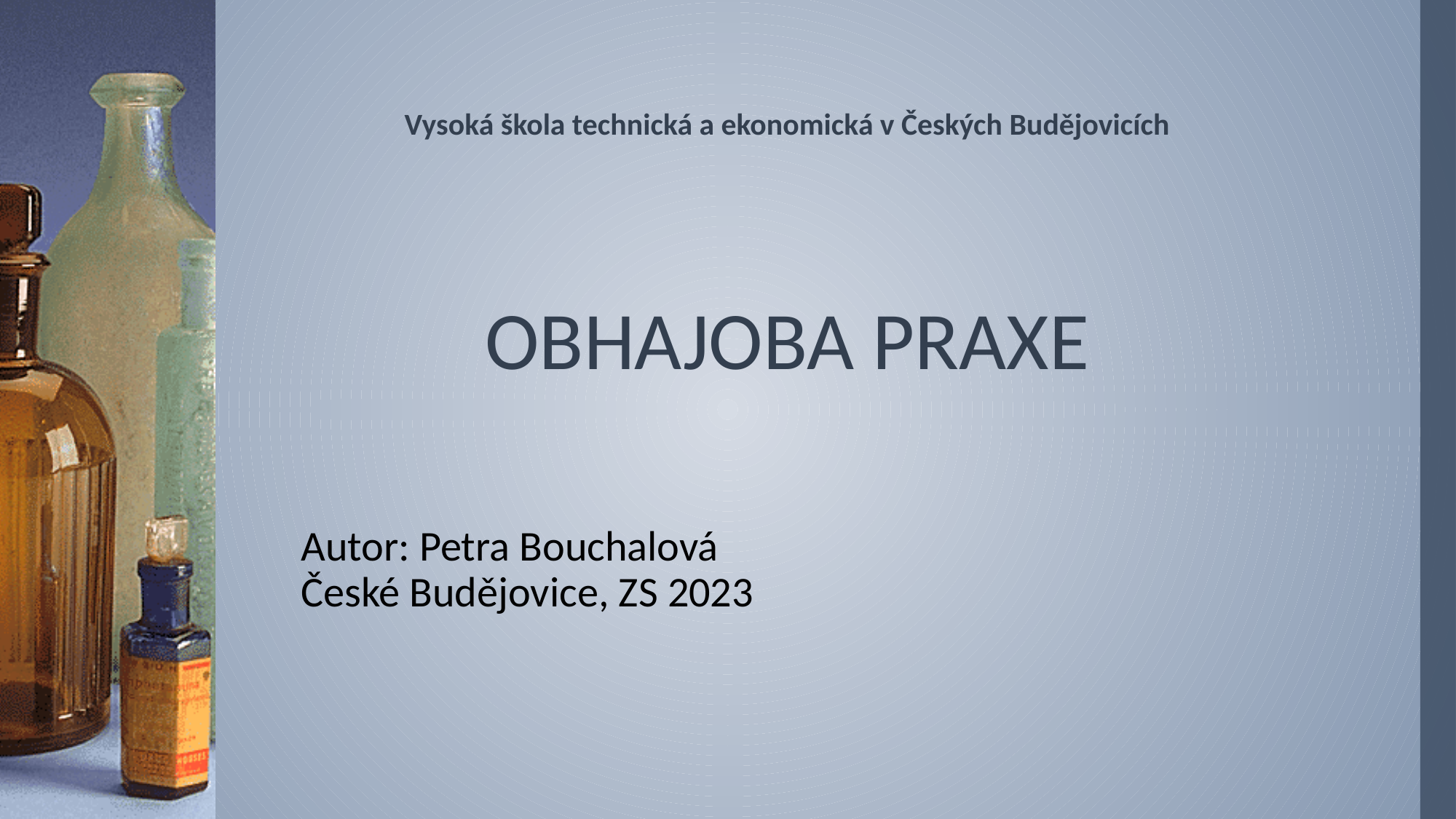

# Vysoká škola technická a ekonomická v Českých Budějovicích OBHAJOBA PRAXE
Autor: Petra Bouchalová
České Budějovice, ZS 2023